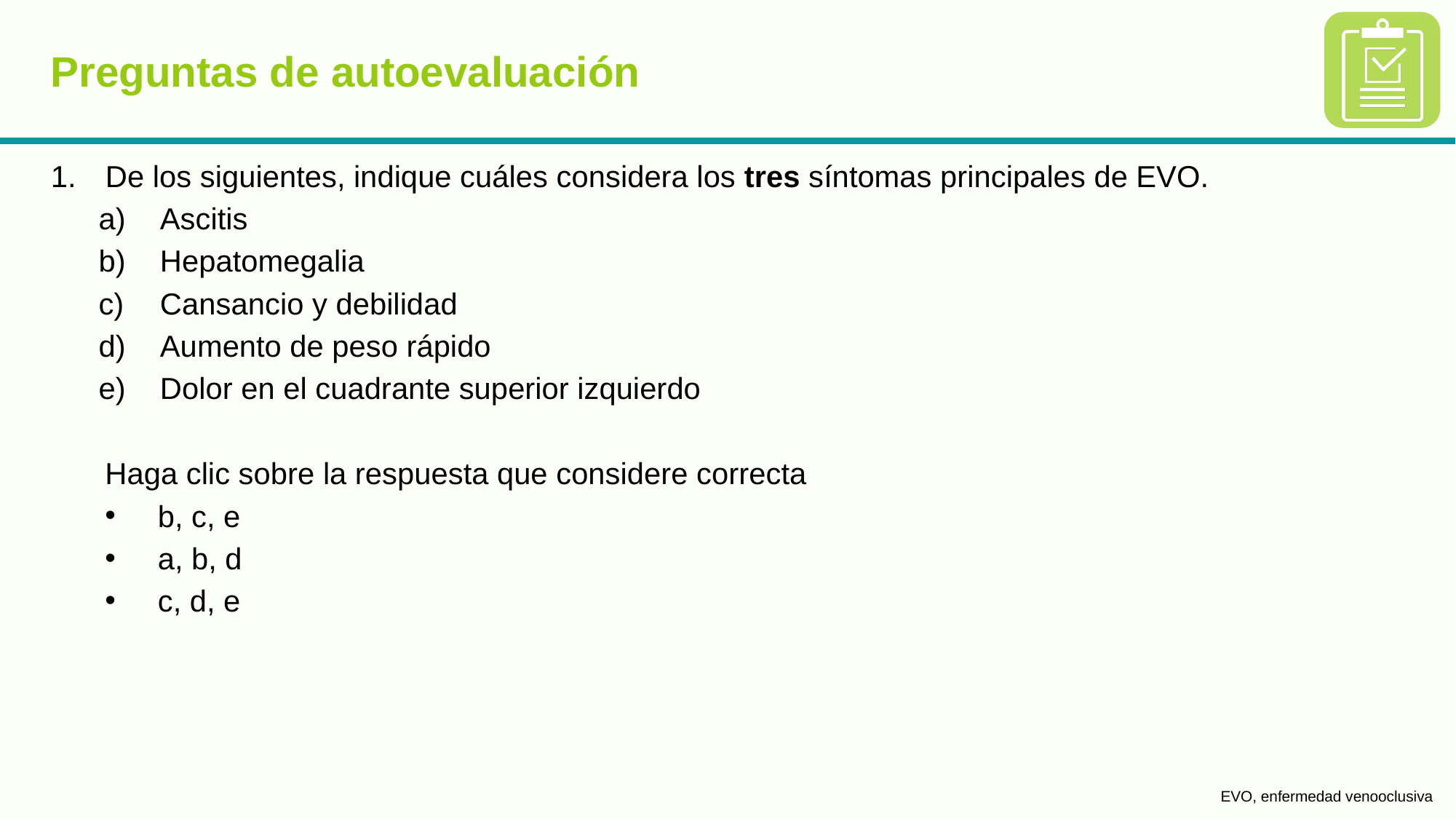

# Preguntas de autoevaluación
De los siguientes, indique cuáles considera los tres síntomas principales de EVO.
Ascitis
Hepatomegalia
Cansancio y debilidad
Aumento de peso rápido
Dolor en el cuadrante superior izquierdo

Haga clic sobre la respuesta que considere correcta
b, c, e
a, b, d
c, d, e

EVO, enfermedad venooclusiva